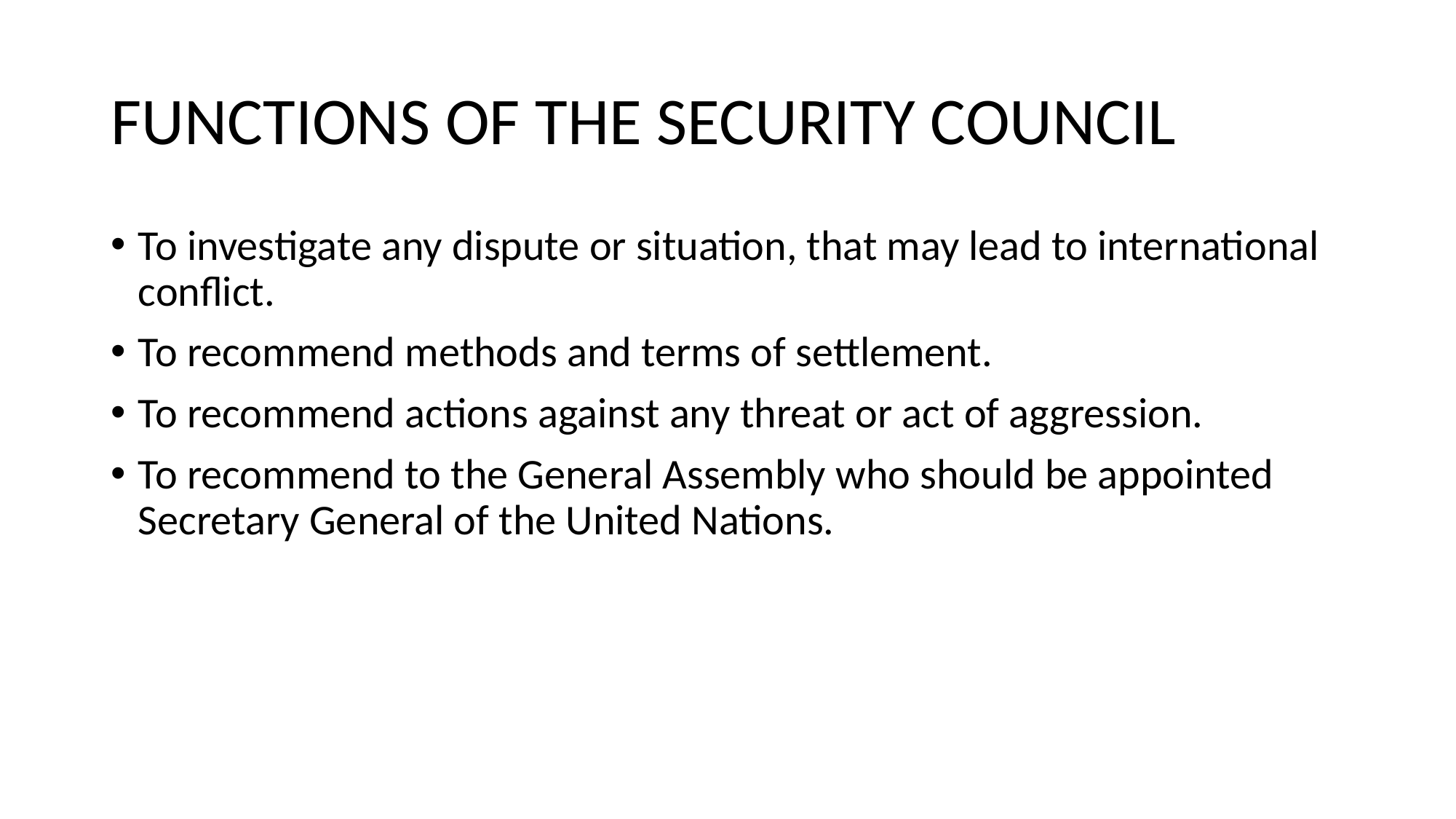

# FUNCTIONS OF THE SECURITY COUNCIL
To investigate any dispute or situation, that may lead to international conflict.
To recommend methods and terms of settlement.
To recommend actions against any threat or act of aggression.
To recommend to the General Assembly who should be appointed Secretary General of the United Nations.